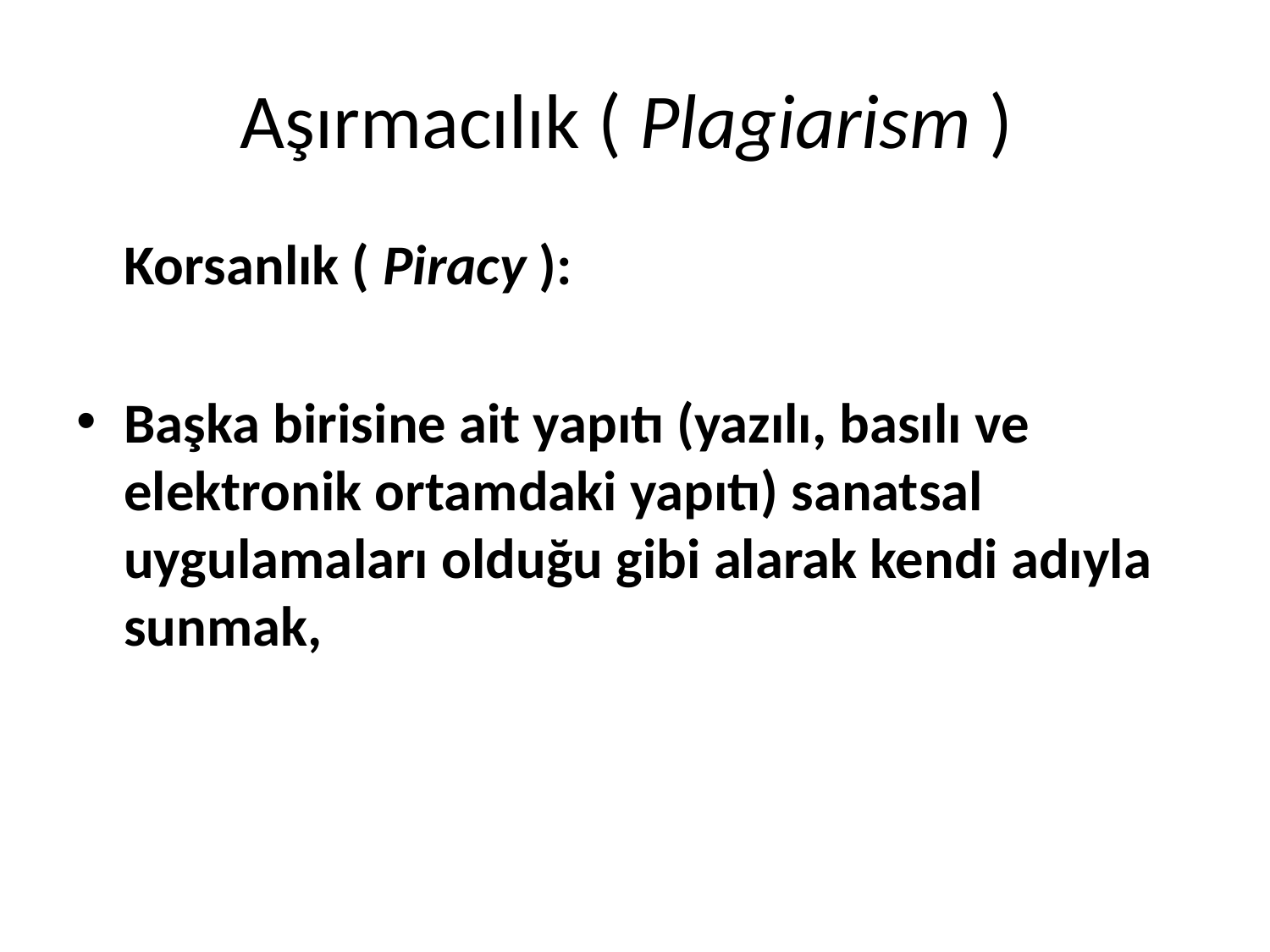

# Aşırmacılık ( Plagiarism )
	Korsanlık ( Piracy ):

Başka birisine ait yapıtı (yazılı, basılı ve elektronik ortamdaki yapıtı) sanatsal uygulamaları olduğu gibi alarak kendi adıyla sunmak,